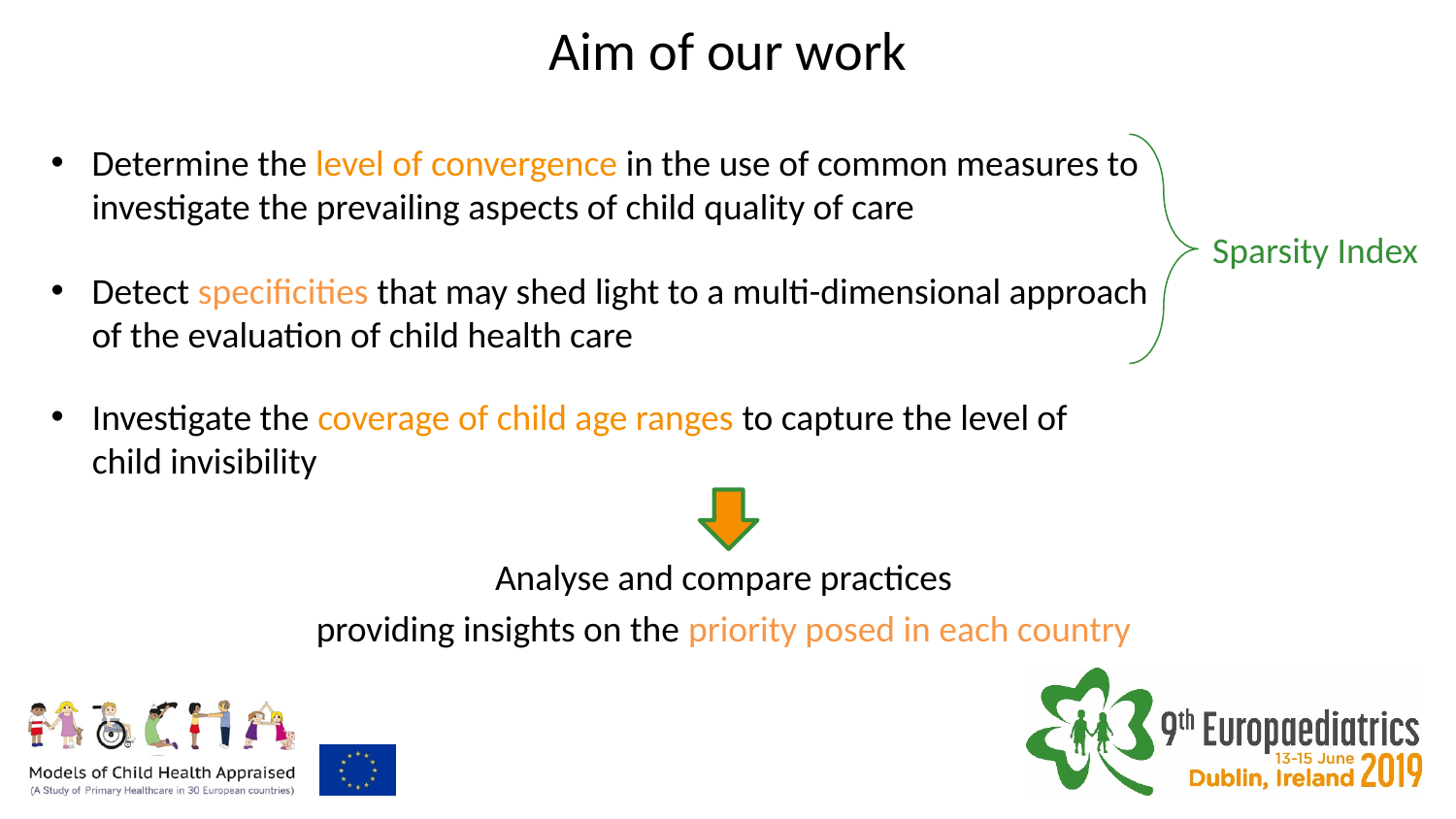

# Aim of our work
Determine the level of convergence in the use of common measures to investigate the prevailing aspects of child quality of care

Detect specificities that may shed light to a multi-dimensional approach of the evaluation of child health care

Sparsity Index
Investigate the coverage of child age ranges to capture the level of child invisibility

Analyse and compare practices
providing insights on the priority posed in each country